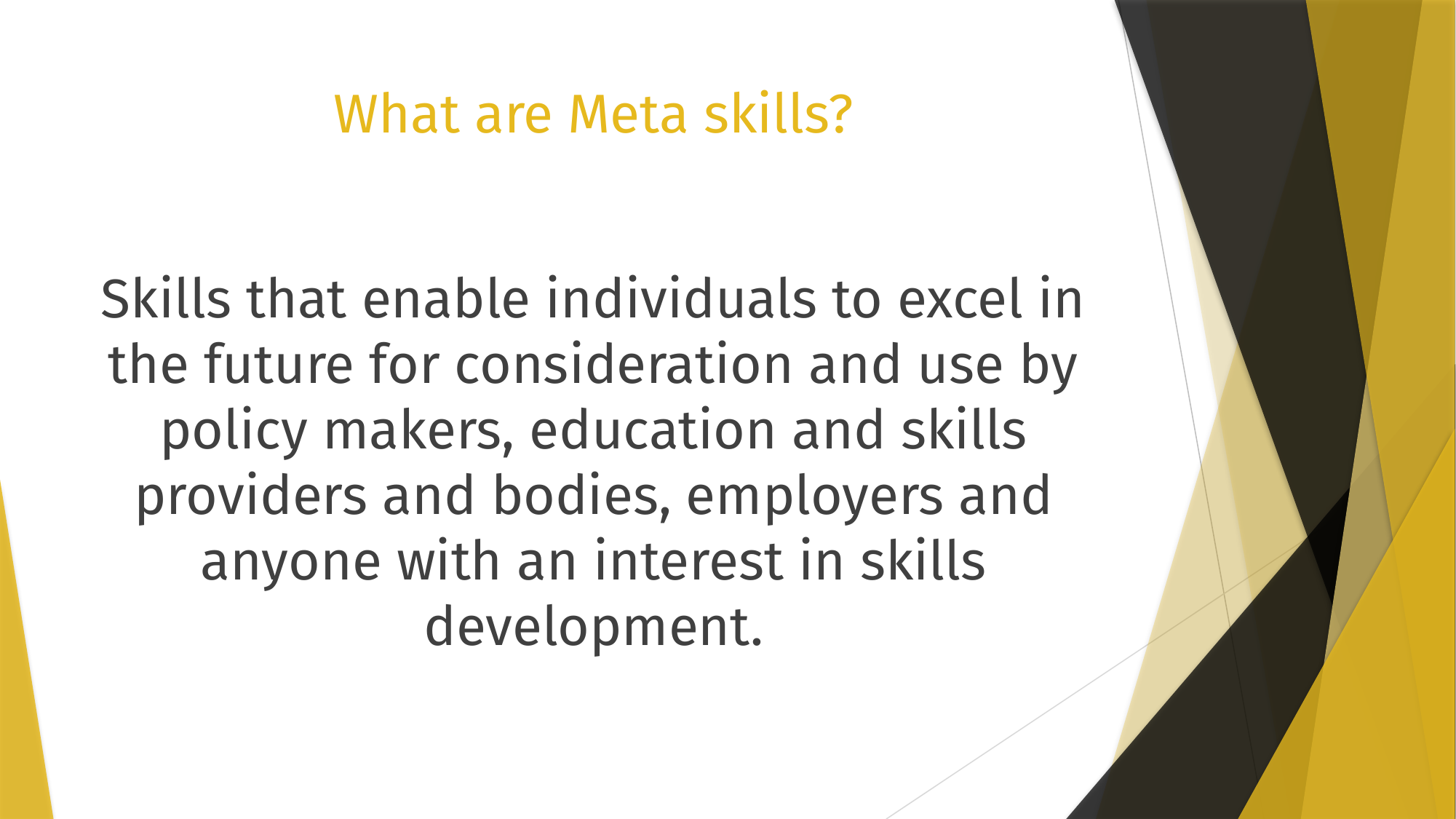

# What are Meta skills?
Skills that enable individuals to excel in the future for consideration and use by policy makers, education and skills providers and bodies, employers and anyone with an interest in skills development.